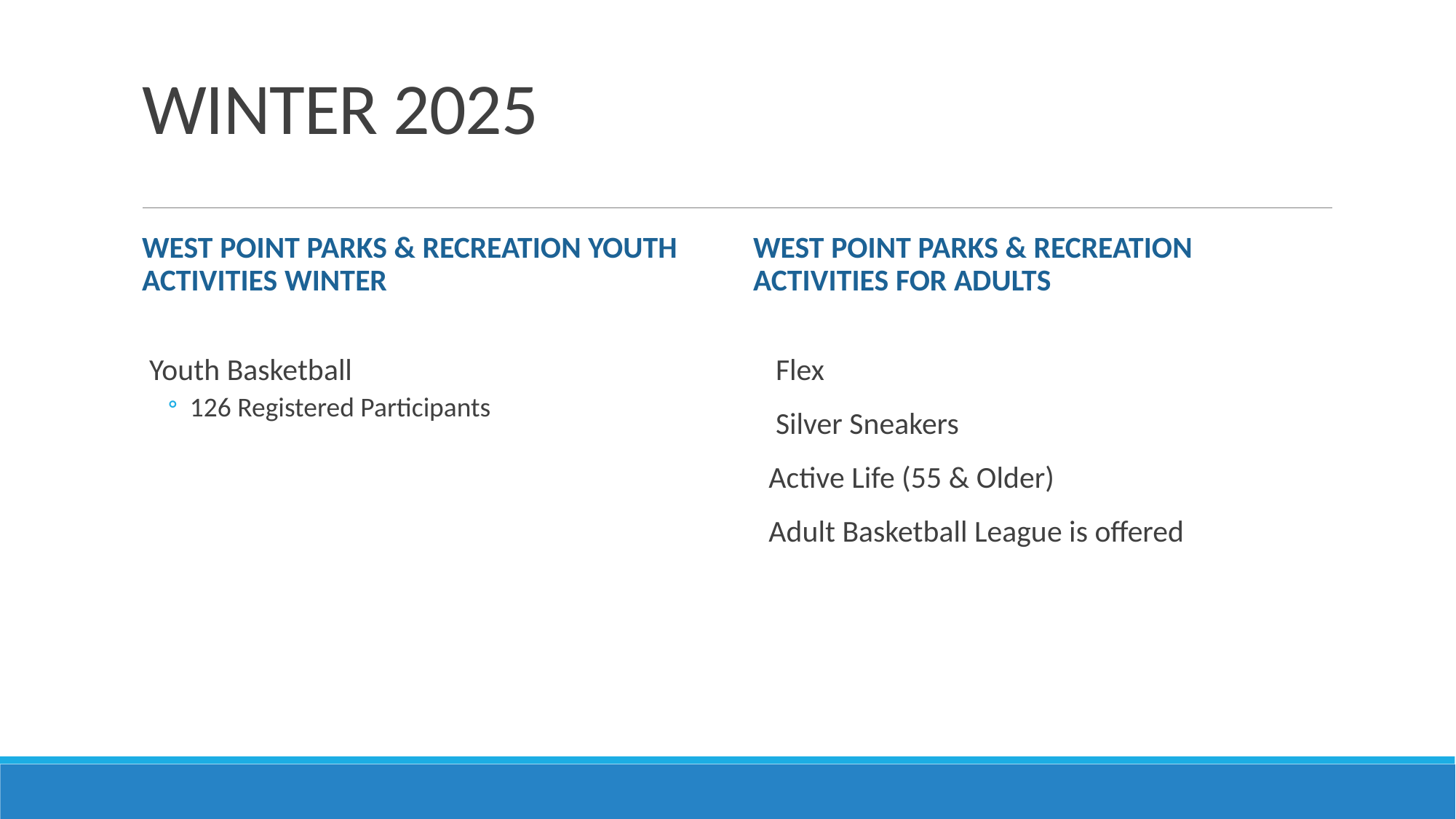

# WINTER 2025
West Point Parks & Recreation Youth Activities Winter
West Point Parks & Recreation Activities for Adults
 Flex
 Silver Sneakers
Active Life (55 & Older)
Adult Basketball League is offered

Youth Basketball
126 Registered Participants